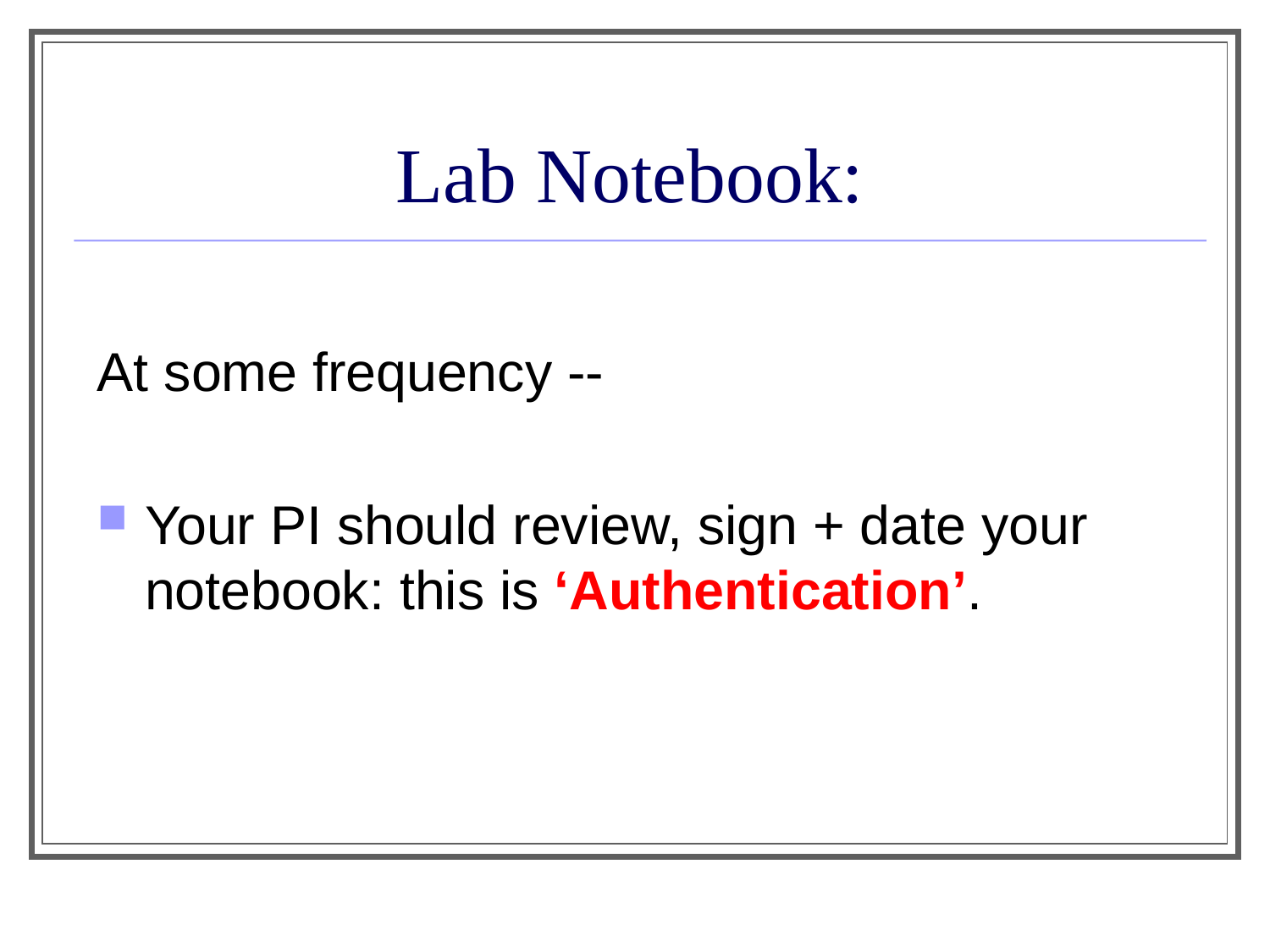

# Lab Notebook:

At some frequency --

Your PI should review, sign + date your notebook: this is ‘Authentication’.